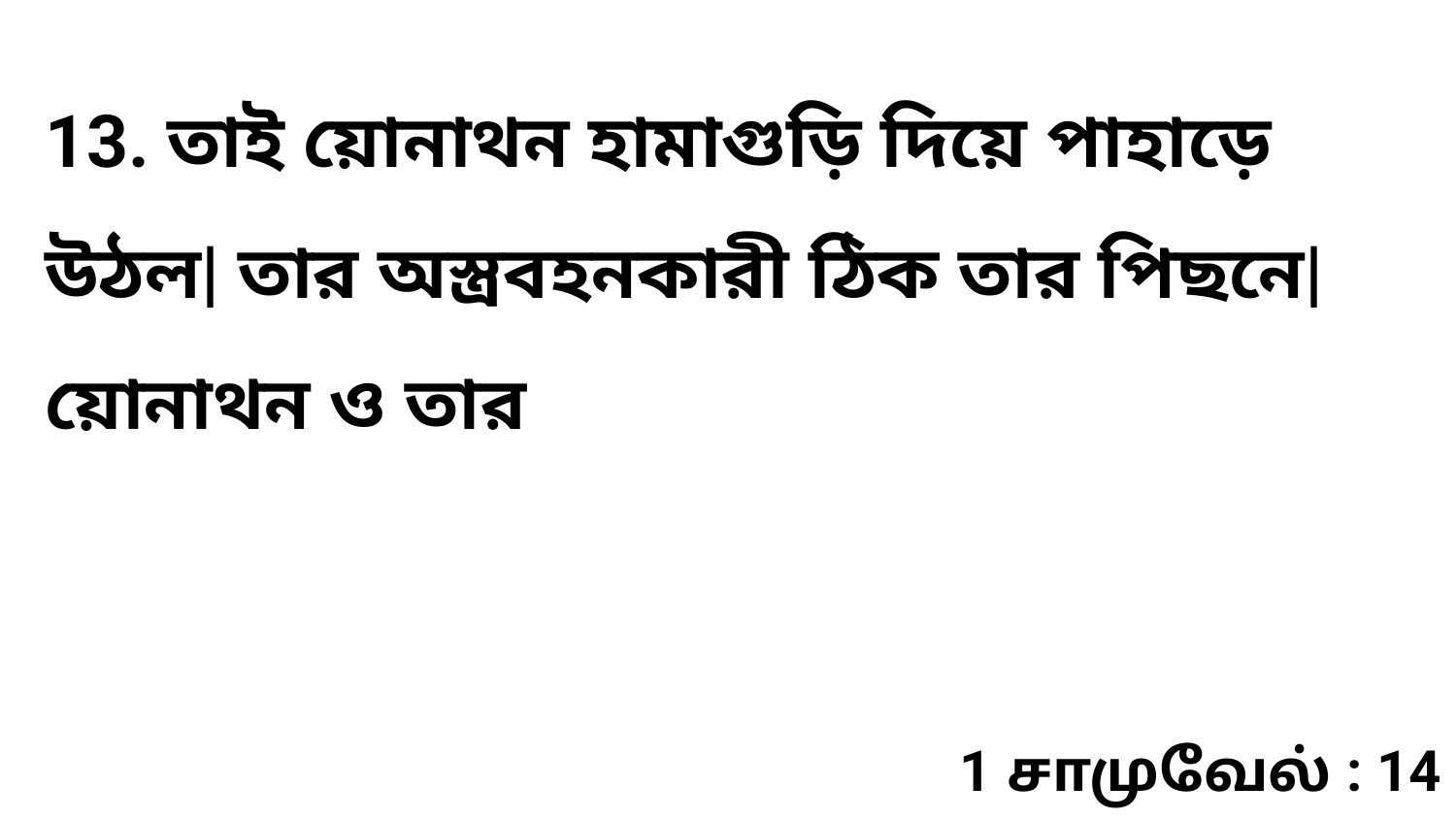

13. তাই য়োনাথন হামাগুড়ি দিয়ে পাহাড়ে উঠল| তার অস্ত্রবহনকারী ঠিক তার পিছনে| য়োনাথন ও তার
1 சாமுவேல் : 14